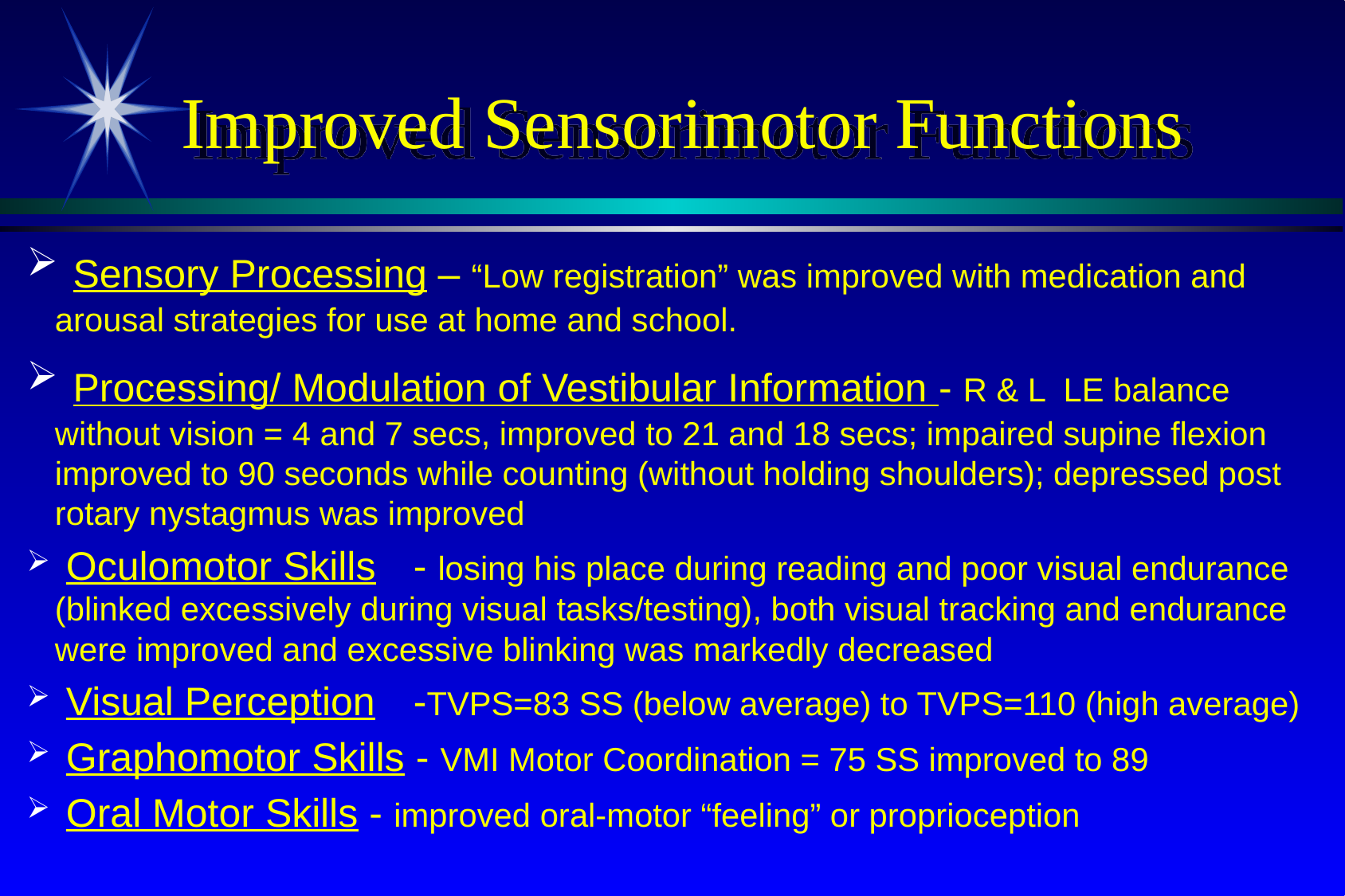

# Improved Sensorimotor Functions
 Sensory Processing – “Low registration” was improved with medication and arousal strategies for use at home and school.
 Processing/ Modulation of Vestibular Information - R & L  LE balance without vision = 4 and 7 secs, improved to 21 and 18 secs; impaired supine flexion improved to 90 seconds while counting (without holding shoulders); depressed post rotary nystagmus was improved
 Oculomotor Skills	- losing his place during reading and poor visual endurance (blinked excessively during visual tasks/testing), both visual tracking and endurance were improved and excessive blinking was markedly decreased
 Visual Perception 	-TVPS=83 SS (below average) to TVPS=110 (high average)
 Graphomotor Skills - VMI Motor Coordination = 75 SS improved to 89
 Oral Motor Skills - improved oral-motor “feeling” or proprioception